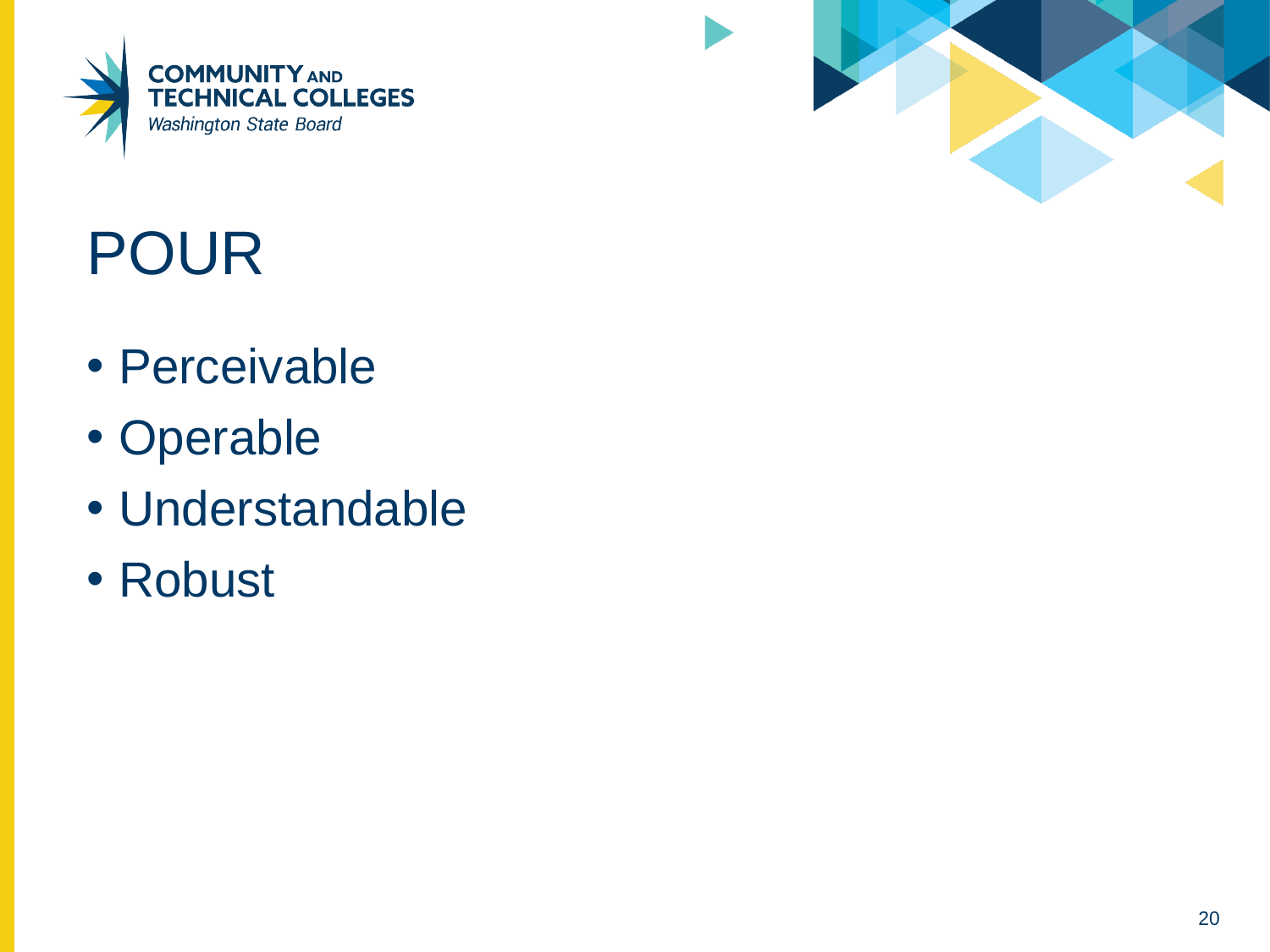

# POUR
Perceivable
Operable
Understandable
Robust
20